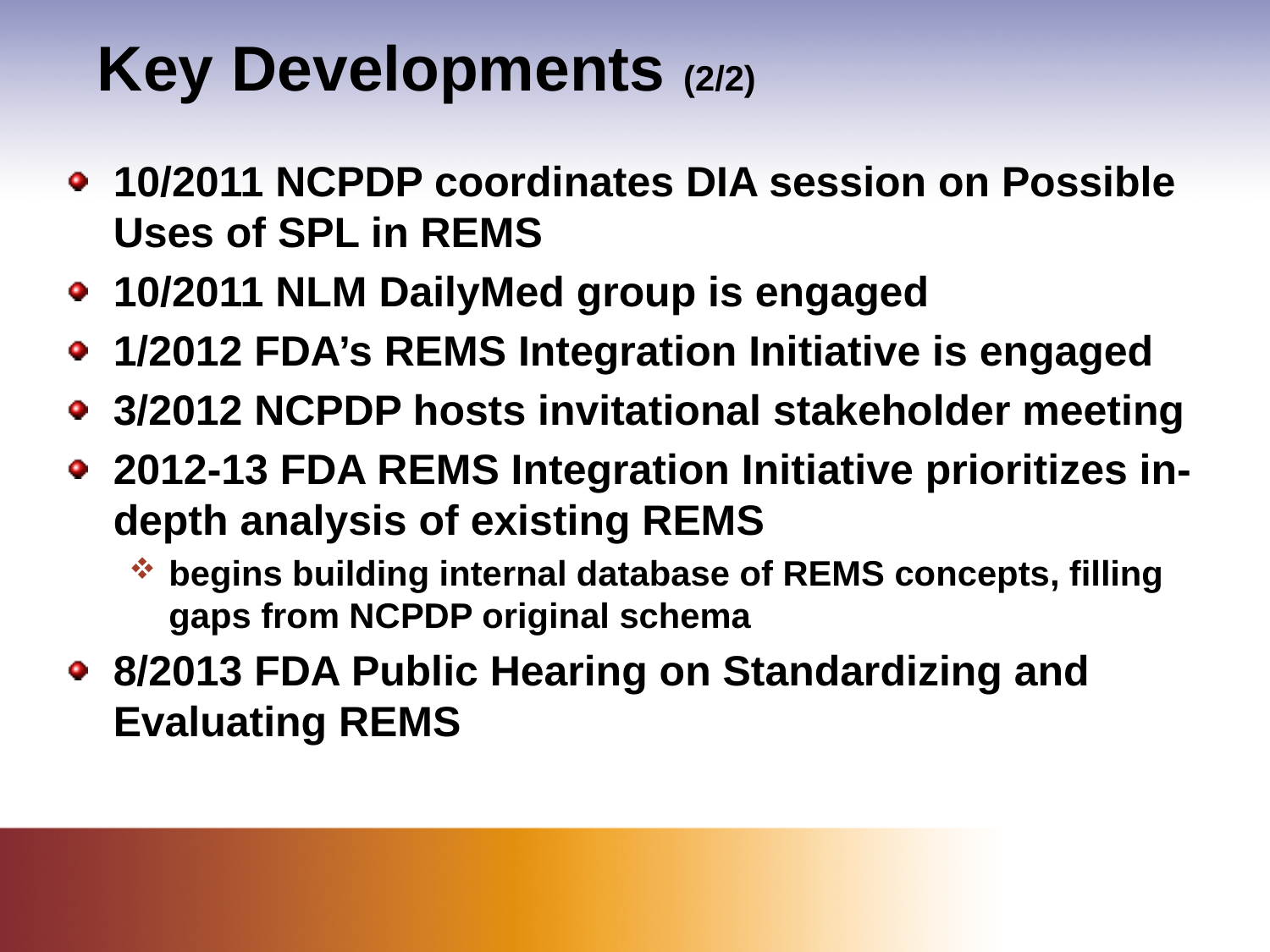

# Key Developments (2/2)
10/2011 NCPDP coordinates DIA session on Possible Uses of SPL in REMS
10/2011 NLM DailyMed group is engaged
1/2012 FDA’s REMS Integration Initiative is engaged
3/2012 NCPDP hosts invitational stakeholder meeting
2012-13 FDA REMS Integration Initiative prioritizes in-depth analysis of existing REMS
begins building internal database of REMS concepts, filling gaps from NCPDP original schema
8/2013 FDA Public Hearing on Standardizing and Evaluating REMS